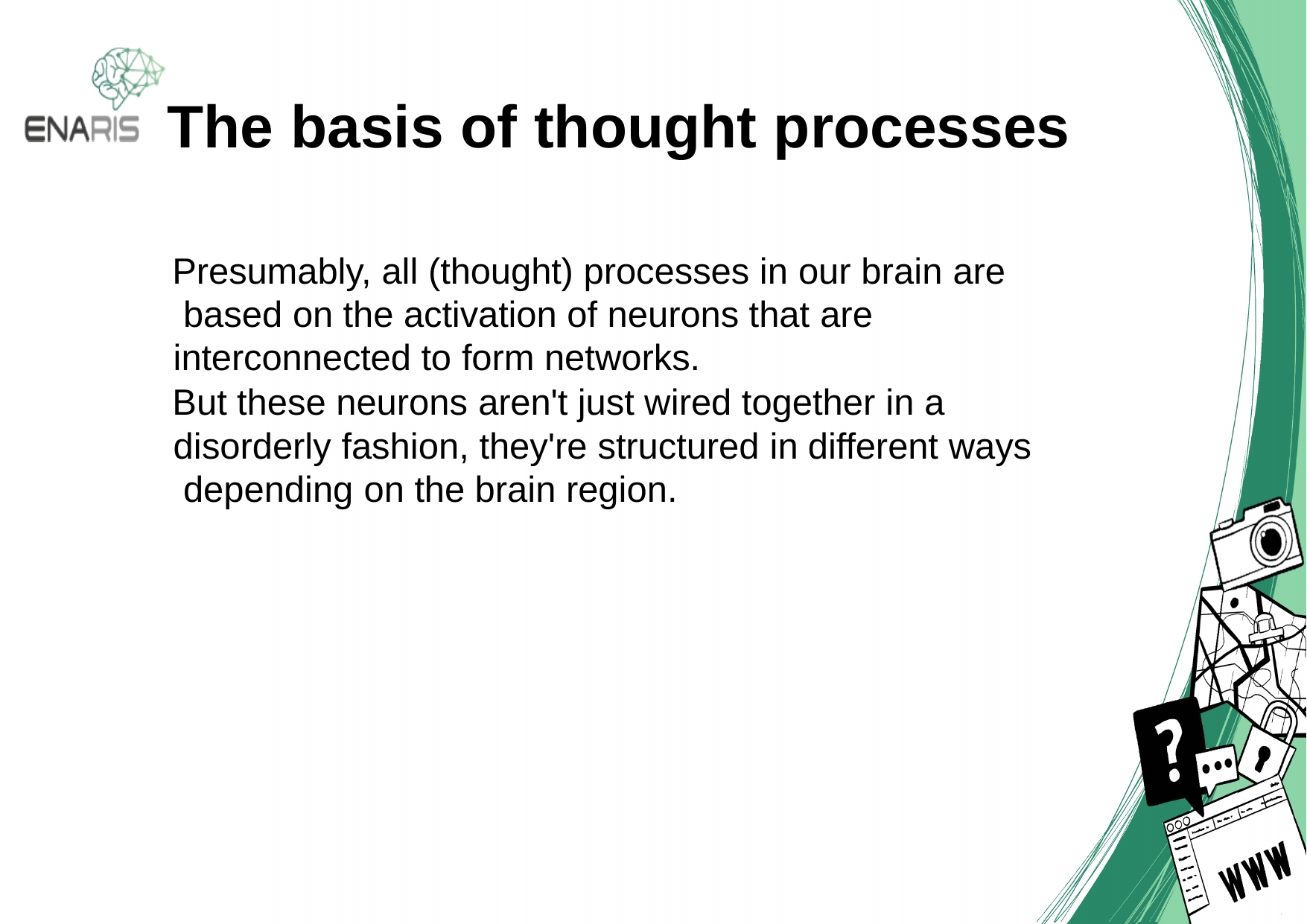

# The basis of thought processes
Presumably, all (thought) processes in our brain are  based on the activation of neurons that are  interconnected to form networks.
But these neurons aren't just wired together in a  disorderly fashion, they're structured in different ways  depending on the brain region.